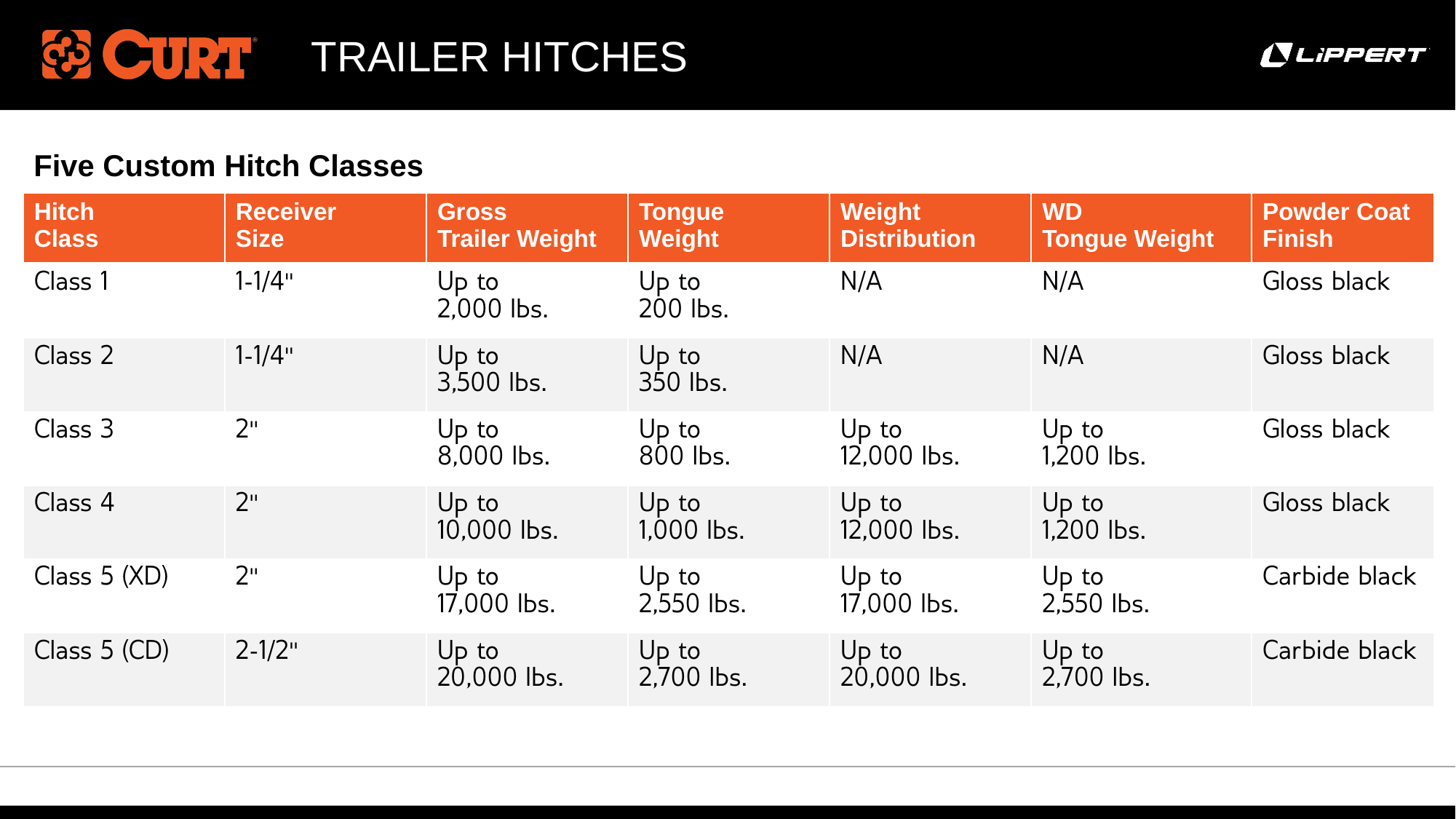

# Trailer Hitches
Five Custom Hitch Classes
| Hitch Class | Receiver Size | Gross Trailer Weight | Tongue Weight | Weight Distribution | WD Tongue Weight | Powder Coat Finish |
| --- | --- | --- | --- | --- | --- | --- |
| Class 1 | 1-1/4" | Up to 2,000 lbs. | Up to 200 lbs. | N/A | N/A | Gloss black |
| Class 2 | 1-1/4" | Up to 3,500 lbs. | Up to 350 lbs. | N/A | N/A | Gloss black |
| Class 3 | 2" | Up to 8,000 lbs. | Up to 800 lbs. | Up to 12,000 lbs. | Up to 1,200 lbs. | Gloss black |
| Class 4 | 2" | Up to 10,000 lbs. | Up to 1,000 lbs. | Up to 12,000 lbs. | Up to 1,200 lbs. | Gloss black |
| Class 5 (XD) | 2" | Up to 17,000 lbs. | Up to 2,550 lbs. | Up to 17,000 lbs. | Up to 2,550 lbs. | Carbide black |
| Class 5 (CD) | 2-1/2" | Up to 20,000 lbs. | Up to 2,700 lbs. | Up to 20,000 lbs. | Up to 2,700 lbs. | Carbide black |